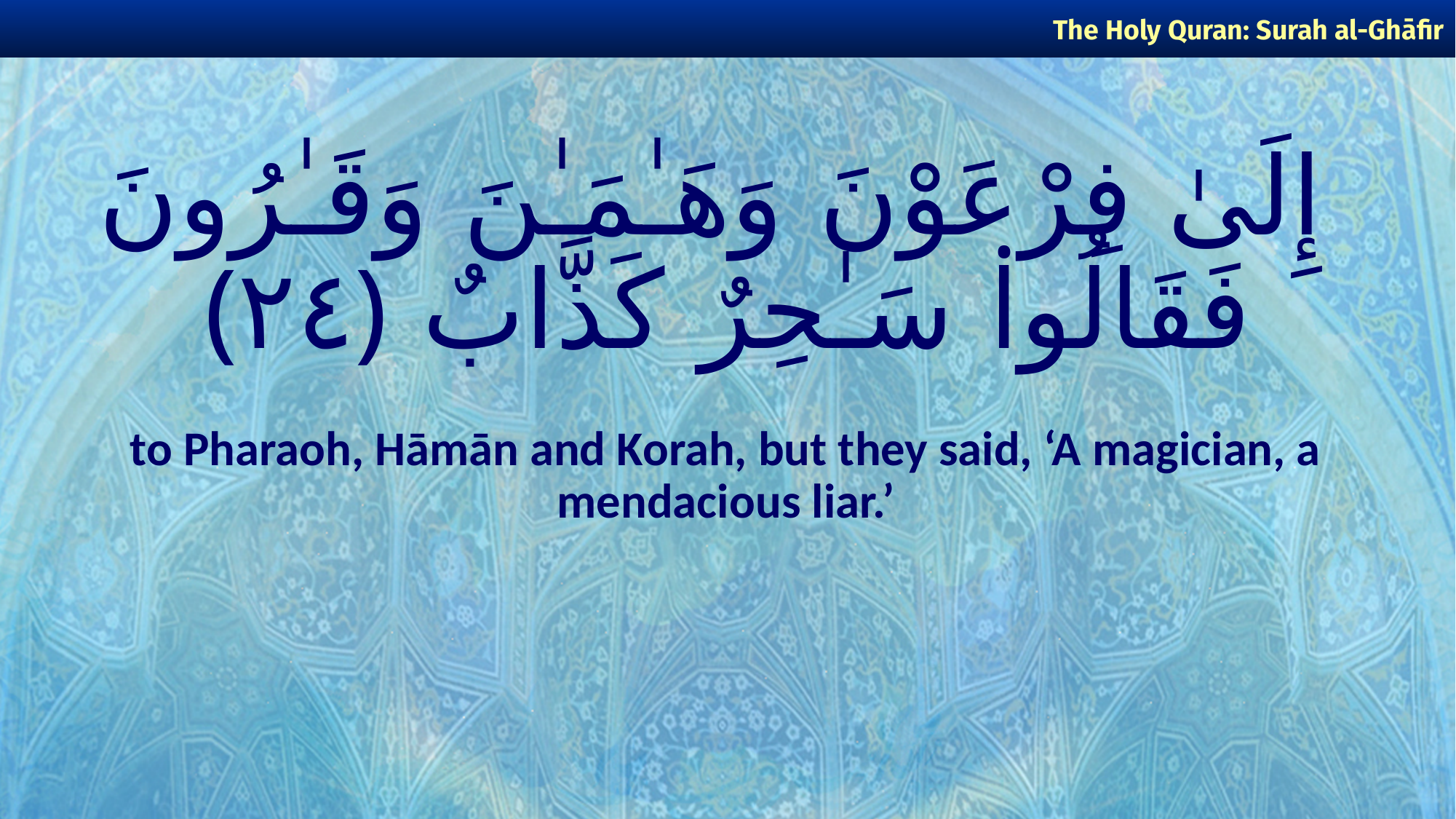

The Holy Quran: Surah al-Ghāfir
# إِلَىٰ فِرْعَوْنَ وَهَـٰمَـٰنَ وَقَـٰرُونَ فَقَالُوا۟ سَـٰحِرٌ كَذَّابٌ ﴿٢٤﴾
to Pharaoh, Hāmān and Korah, but they said, ‘A magician, a mendacious liar.’